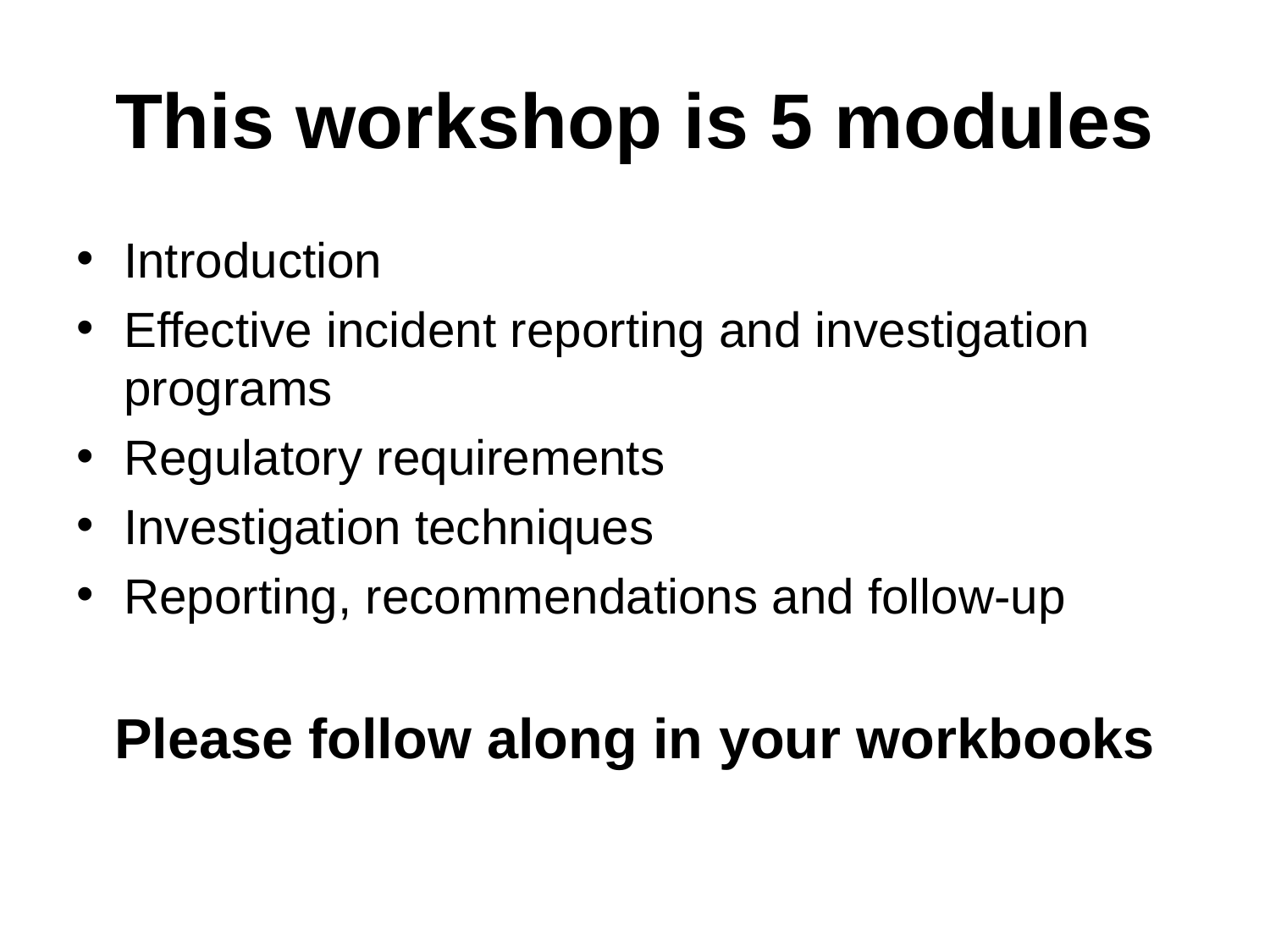

# This workshop is 5 modules
Introduction
Effective incident reporting and investigation programs
Regulatory requirements
Investigation techniques
Reporting, recommendations and follow-up
Please follow along in your workbooks